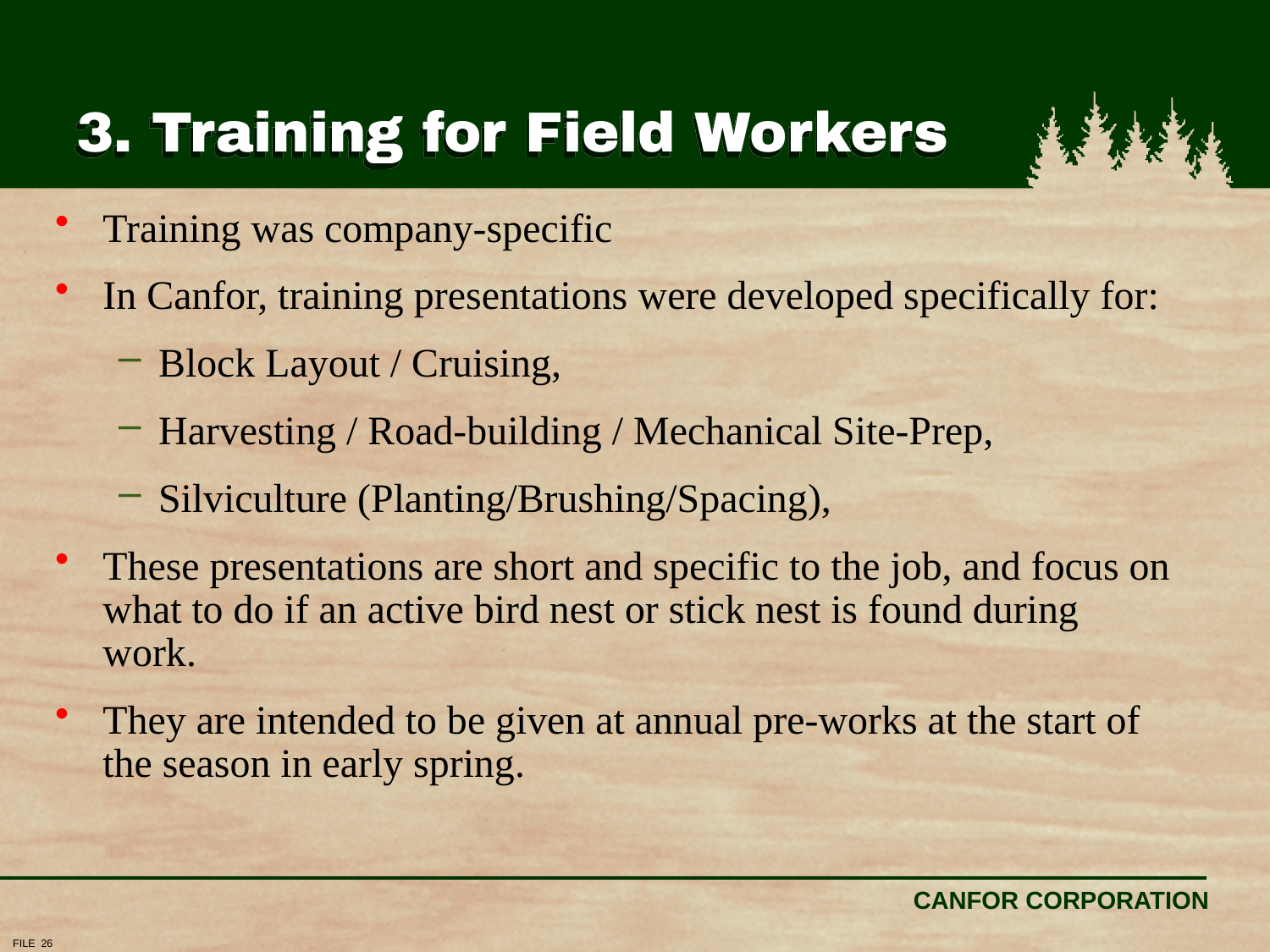

# 3. Training for Field Workers
Training was company-specific
In Canfor, training presentations were developed specifically for:
Block Layout / Cruising,
Harvesting / Road-building / Mechanical Site-Prep,
Silviculture (Planting/Brushing/Spacing),
These presentations are short and specific to the job, and focus on what to do if an active bird nest or stick nest is found during work.
They are intended to be given at annual pre-works at the start of the season in early spring.